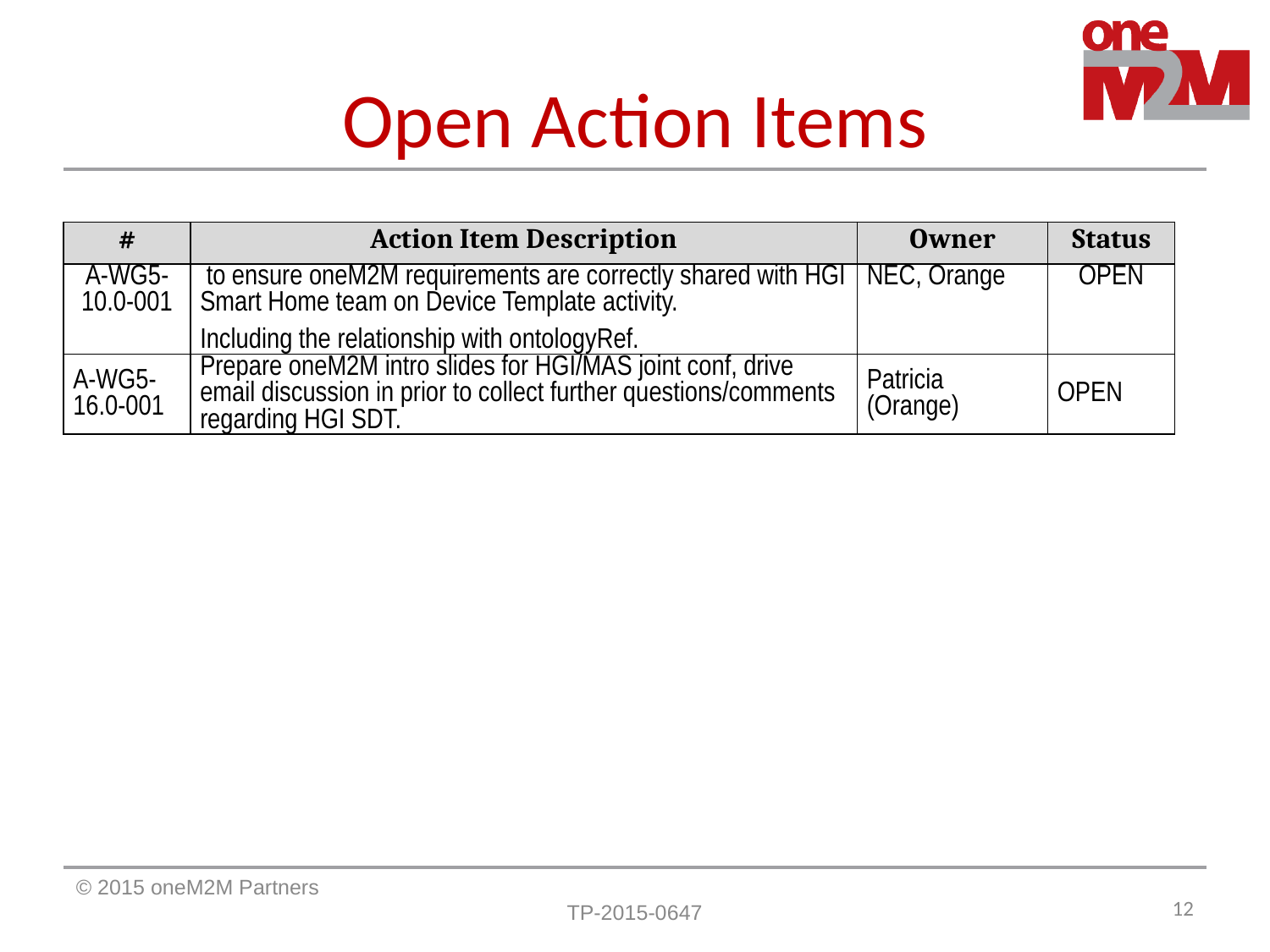

# Open Action Items
| # | Action Item Description | Owner | Status |
| --- | --- | --- | --- |
| A-WG5-10.0-001 | to ensure oneM2M requirements are correctly shared with HGI Smart Home team on Device Template activity. Including the relationship with ontologyRef. | NEC, Orange | OPEN |
| A-WG5-16.0-001 | Prepare oneM2M intro slides for HGI/MAS joint conf, drive email discussion in prior to collect further questions/comments regarding HGI SDT. | Patricia (Orange) | OPEN |
12